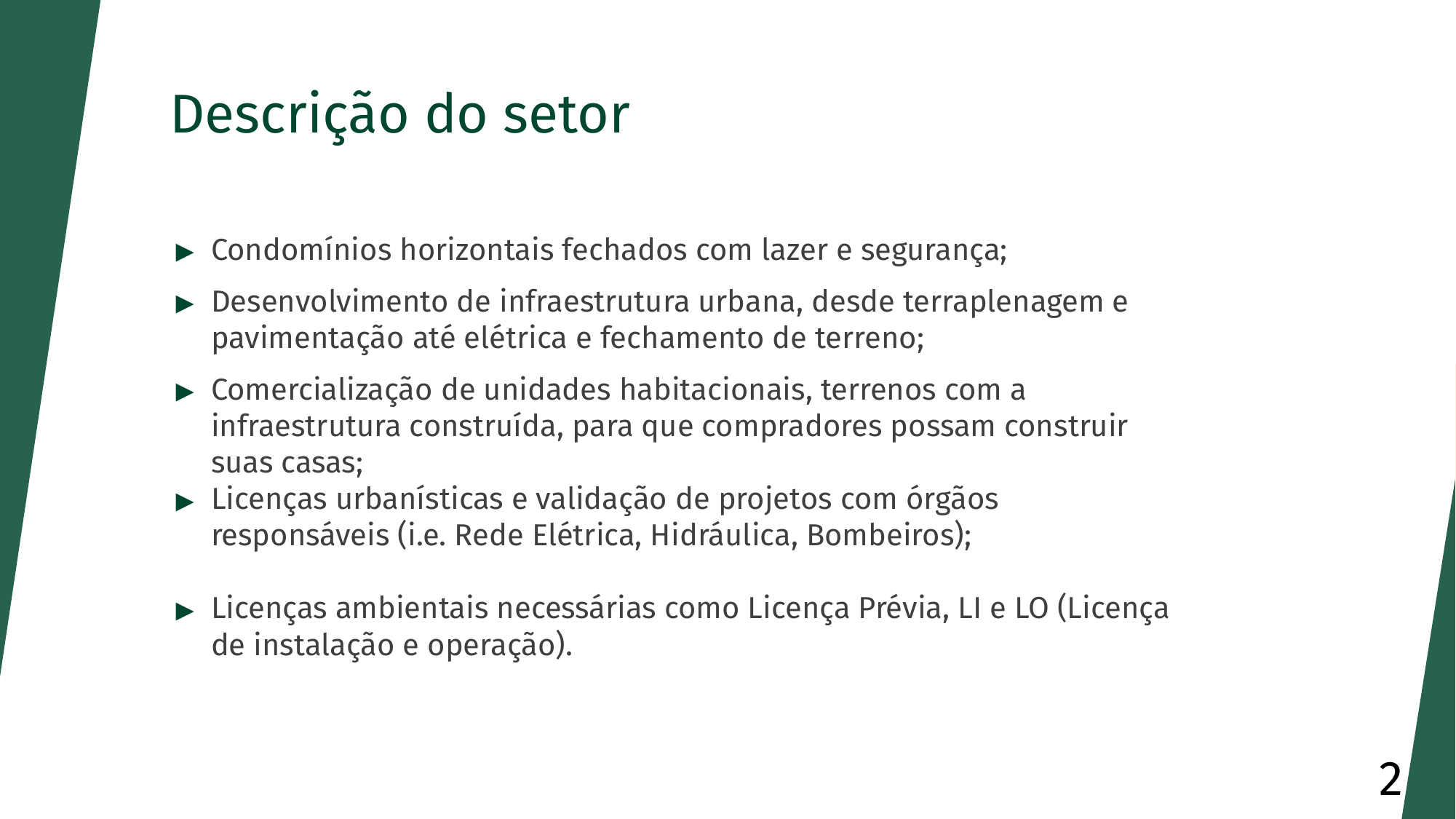

# Descrição do setor
Condomínios horizontais fechados com lazer e segurança;
Desenvolvimento de infraestrutura urbana, desde terraplenagem e pavimentação até elétrica e fechamento de terreno;
Comercialização de unidades habitacionais, terrenos com a infraestrutura construída, para que compradores possam construir suas casas;
Licenças urbanísticas e validação de projetos com órgãos responsáveis (i.e. Rede Elétrica, Hidráulica, Bombeiros);

Licenças ambientais necessárias como Licença Prévia, LI e LO (Licença de instalação e operação).

2